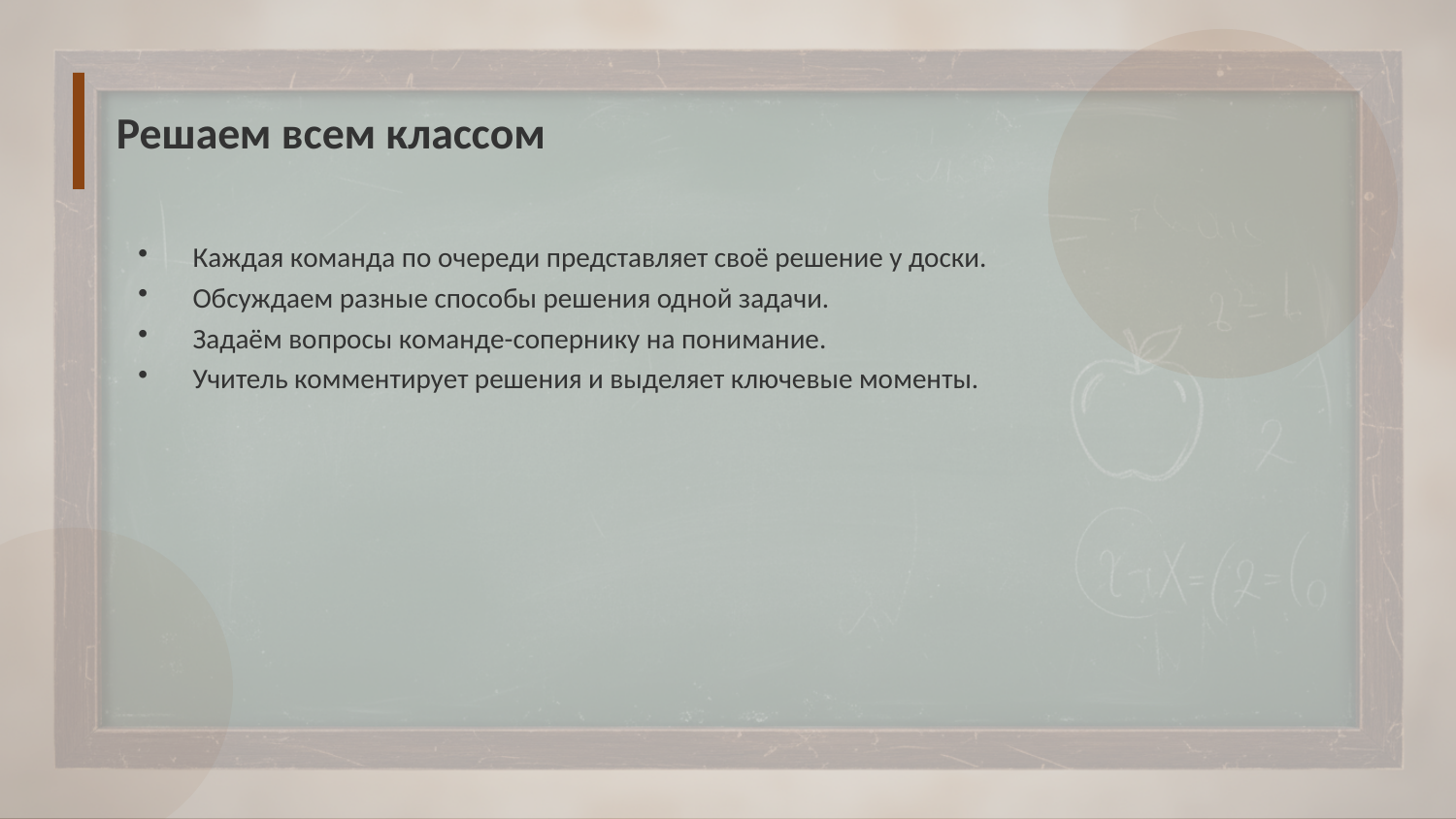

Решаем всем классом
Каждая команда по очереди представляет своё решение у доски.
Обсуждаем разные способы решения одной задачи.
Задаём вопросы команде-сопернику на понимание.
Учитель комментирует решения и выделяет ключевые моменты.